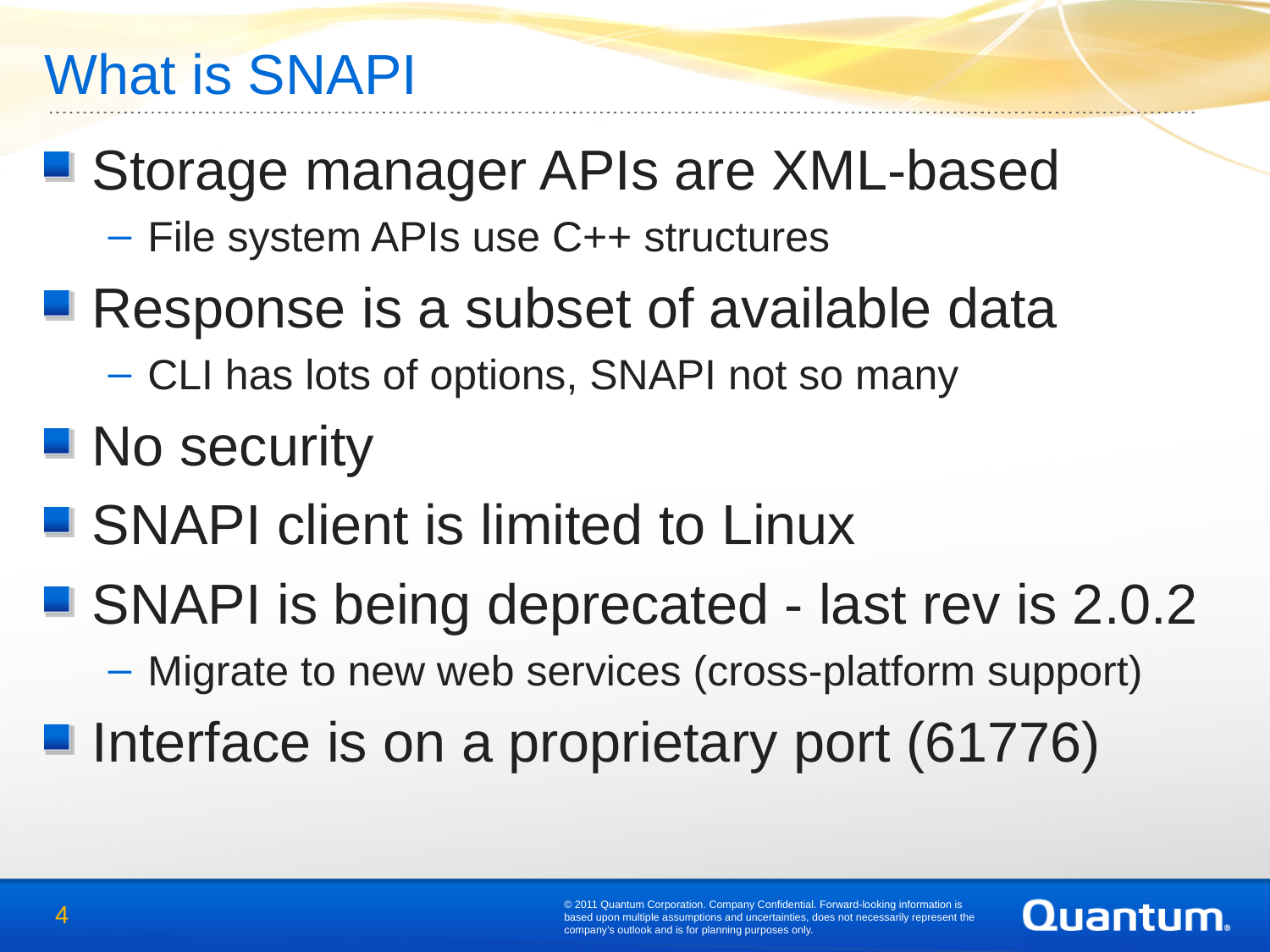

What is SNAPI
Storage manager APIs are XML-based
File system APIs use C++ structures
Response is a subset of available data
CLI has lots of options, SNAPI not so many
No security
SNAPI client is limited to Linux
SNAPI is being deprecated - last rev is 2.0.2
Migrate to new web services (cross-platform support)
Interface is on a proprietary port (61776)
© 2011 Quantum Corporation. Company Confidential. Forward-looking information is based upon multiple assumptions and uncertainties, does not necessarily represent the company’s outlook and is for planning purposes only.
4